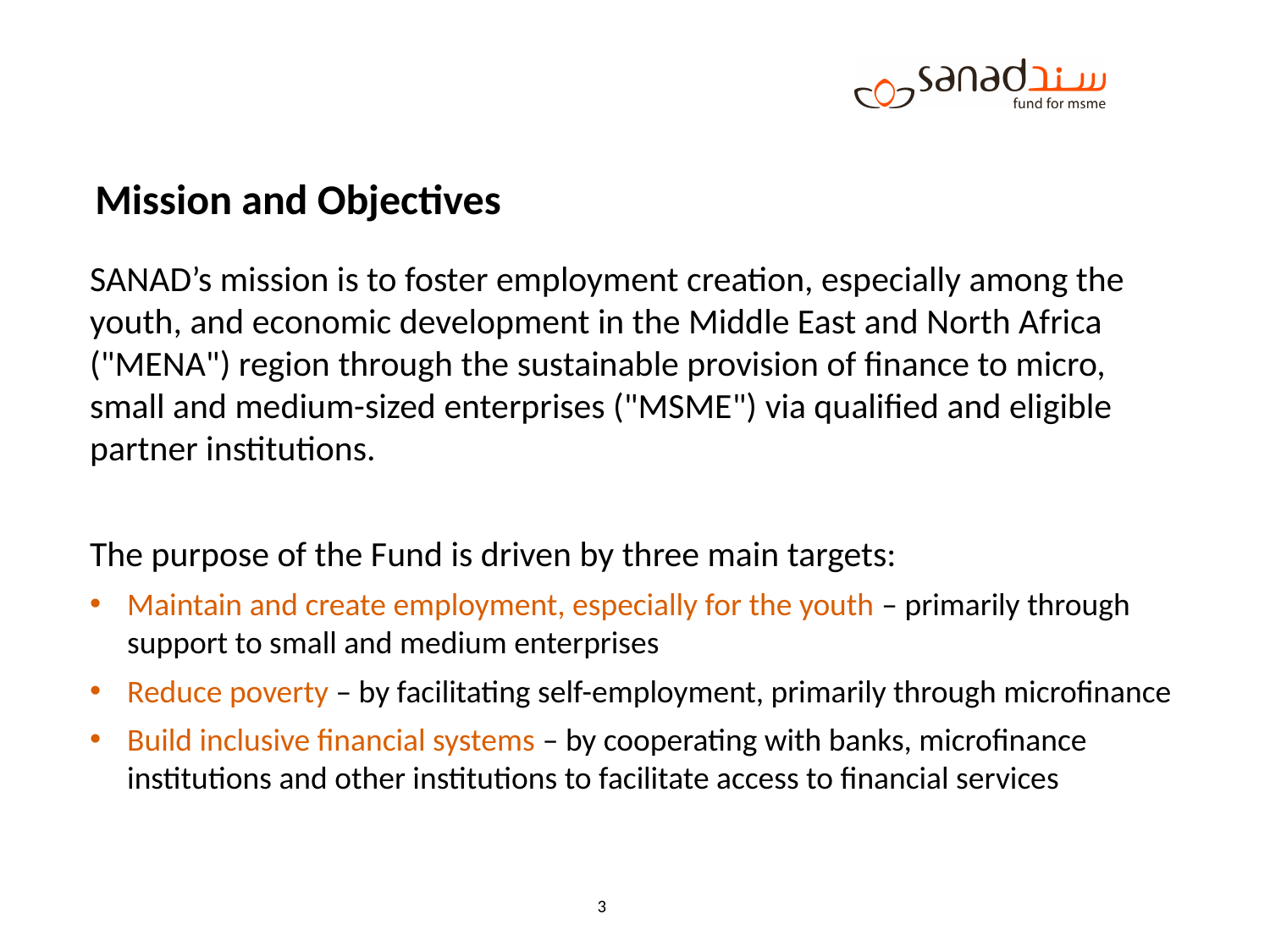

# Mission and Objectives
SANAD’s mission is to foster employment creation, especially among the youth, and economic development in the Middle East and North Africa ("MENA") region through the sustainable provision of finance to micro, small and medium-sized enterprises ("MSME") via qualified and eligible partner institutions.

The purpose of the Fund is driven by three main targets:
Maintain and create employment, especially for the youth – primarily through support to small and medium enterprises
Reduce poverty – by facilitating self-employment, primarily through microfinance
Build inclusive financial systems – by cooperating with banks, microfinance institutions and other institutions to facilitate access to financial services
3